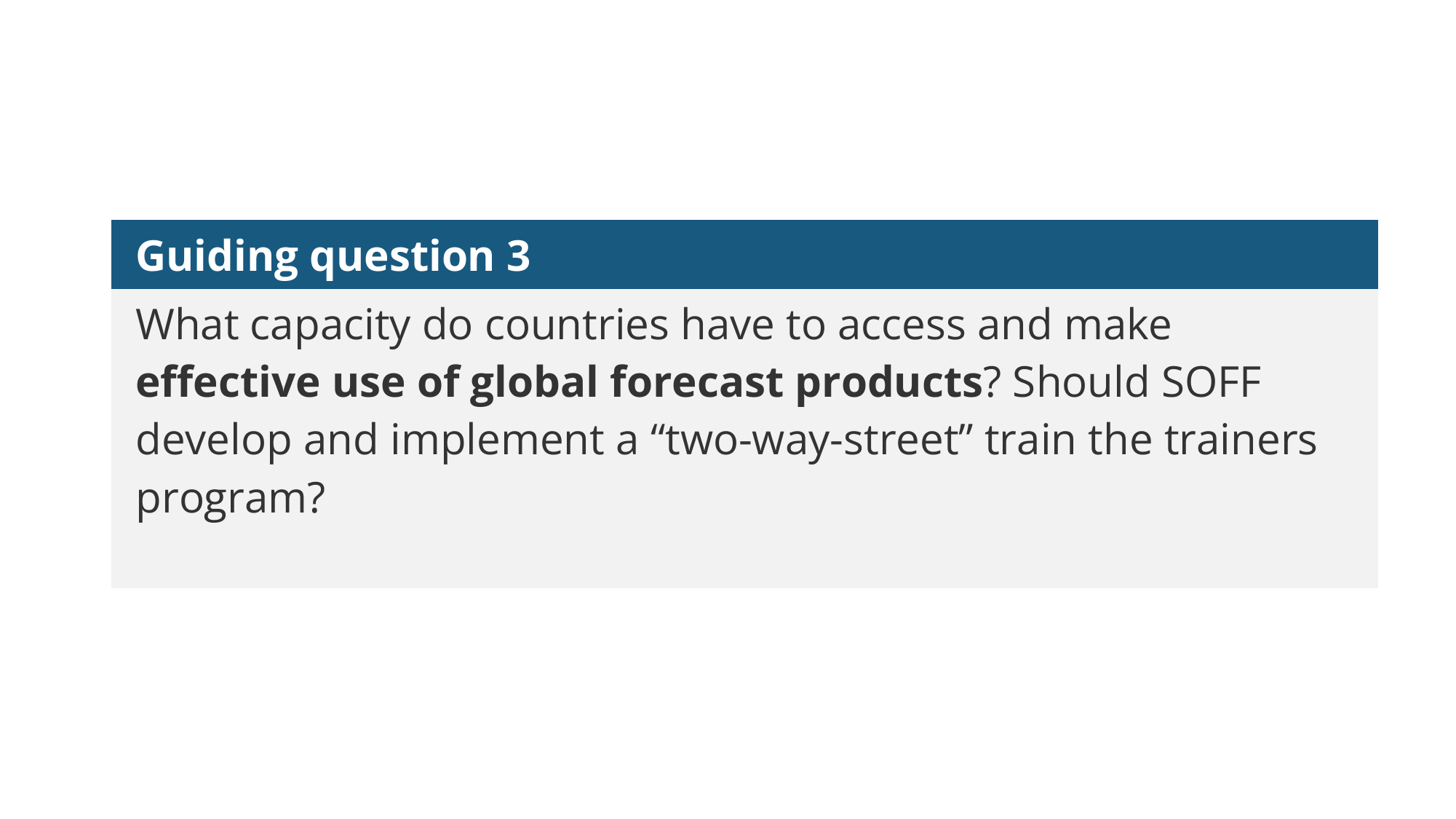

| Guiding question 3 |
| --- |
| What capacity do countries have to access and make effective use of global forecast products? Should SOFF develop and implement a “two-way-street” train the trainers program? |